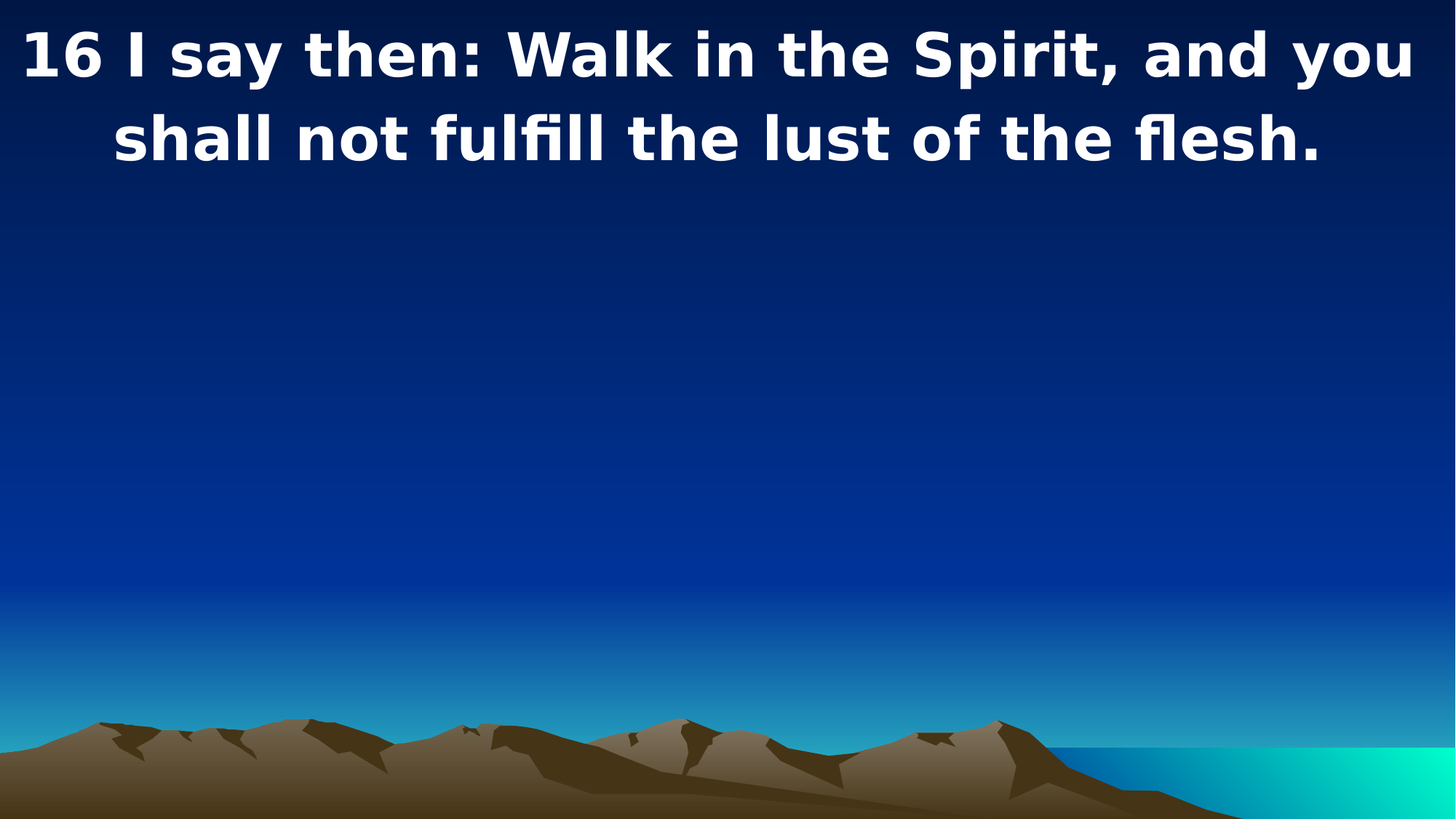

16 I say then: Walk in the Spirit, and you shall not fulfill the lust of the flesh.